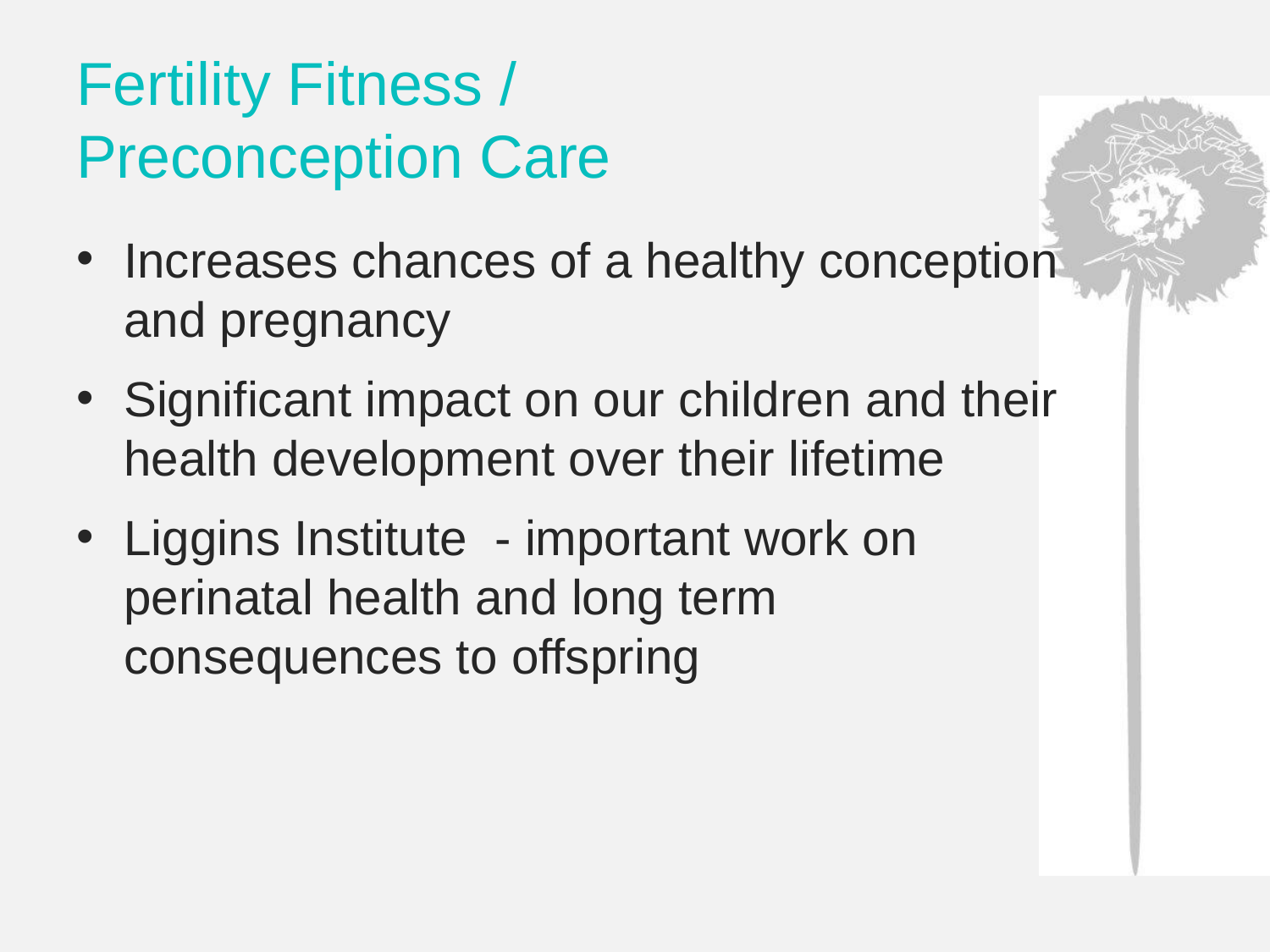

# Fertility Fitness / Preconception Care
Increases chances of a healthy conception and pregnancy
Significant impact on our children and their health development over their lifetime
Liggins Institute  - important work on perinatal health and long term consequences to offspring